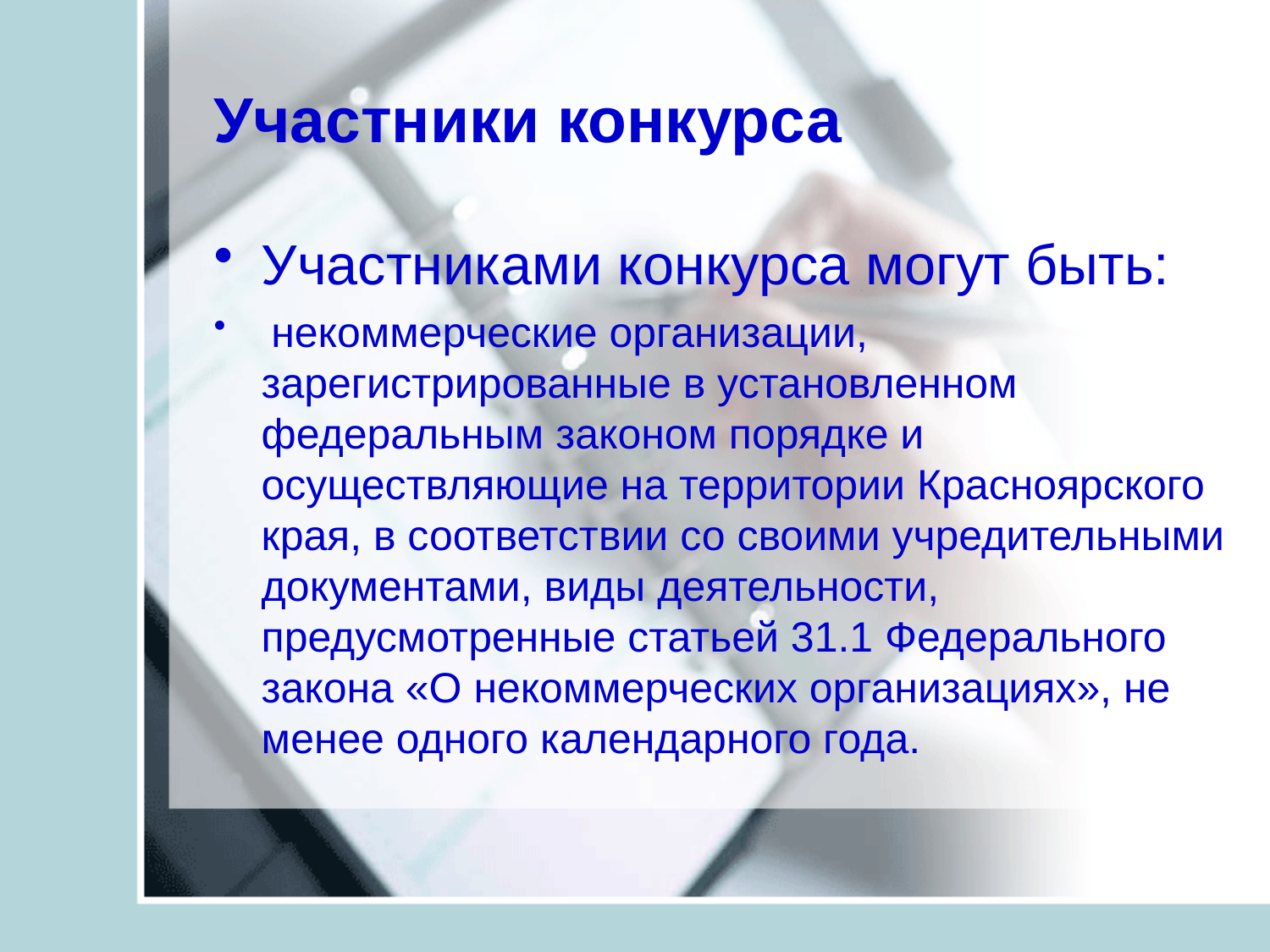

# Участники конкурса
Участниками конкурса могут быть:
 некоммерческие организации, зарегистрированные в установленном федеральным законом порядке и осуществляющие на территории Красноярского края, в соответствии со своими учредительными документами, виды деятельности, предусмотренные статьей 31.1 Федерального закона «О некоммерческих организациях», не менее одного календарного года.